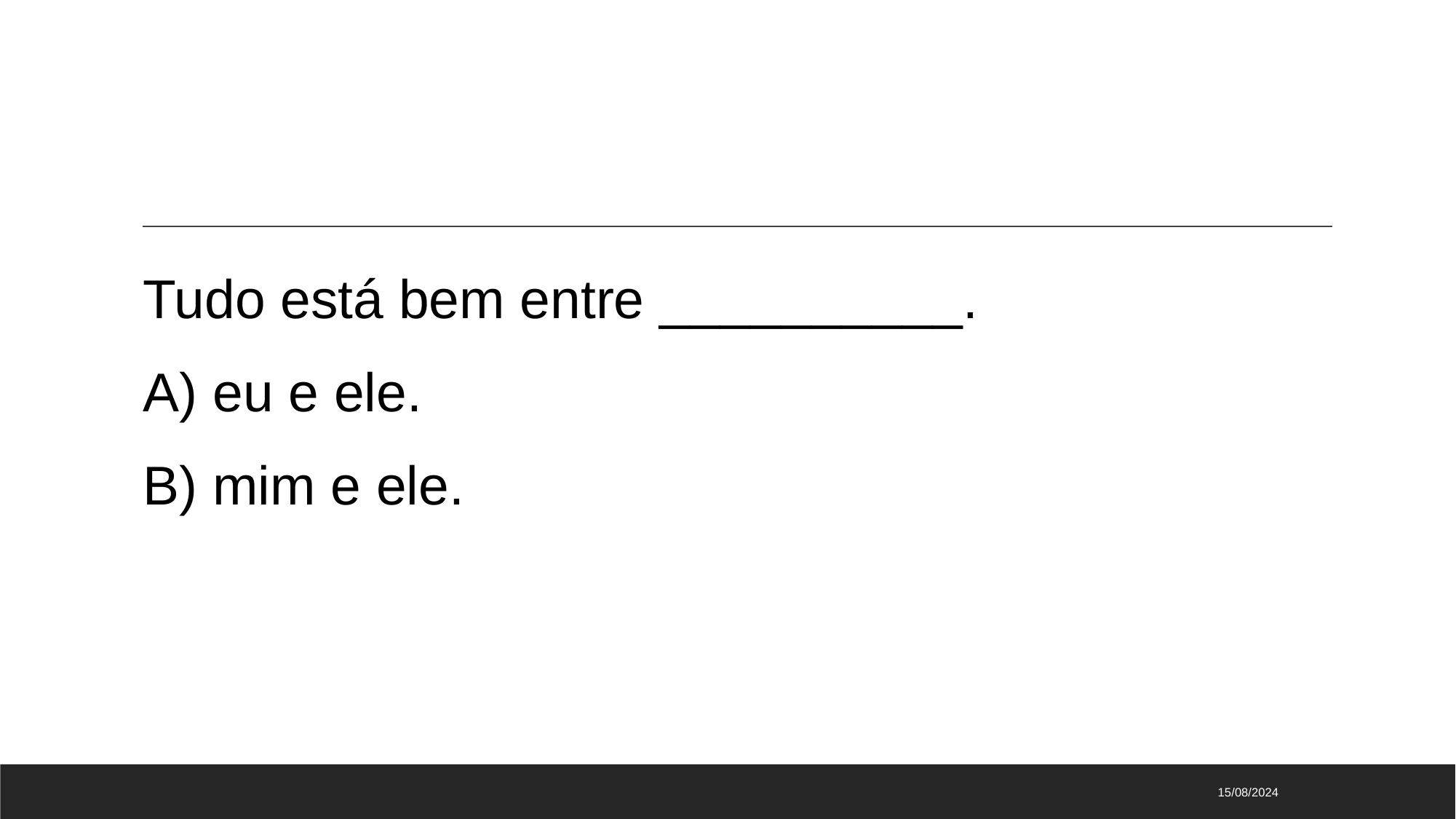

Tudo está bem entre __________.
A) eu e ele.
B) mim e ele.

15/08/2024